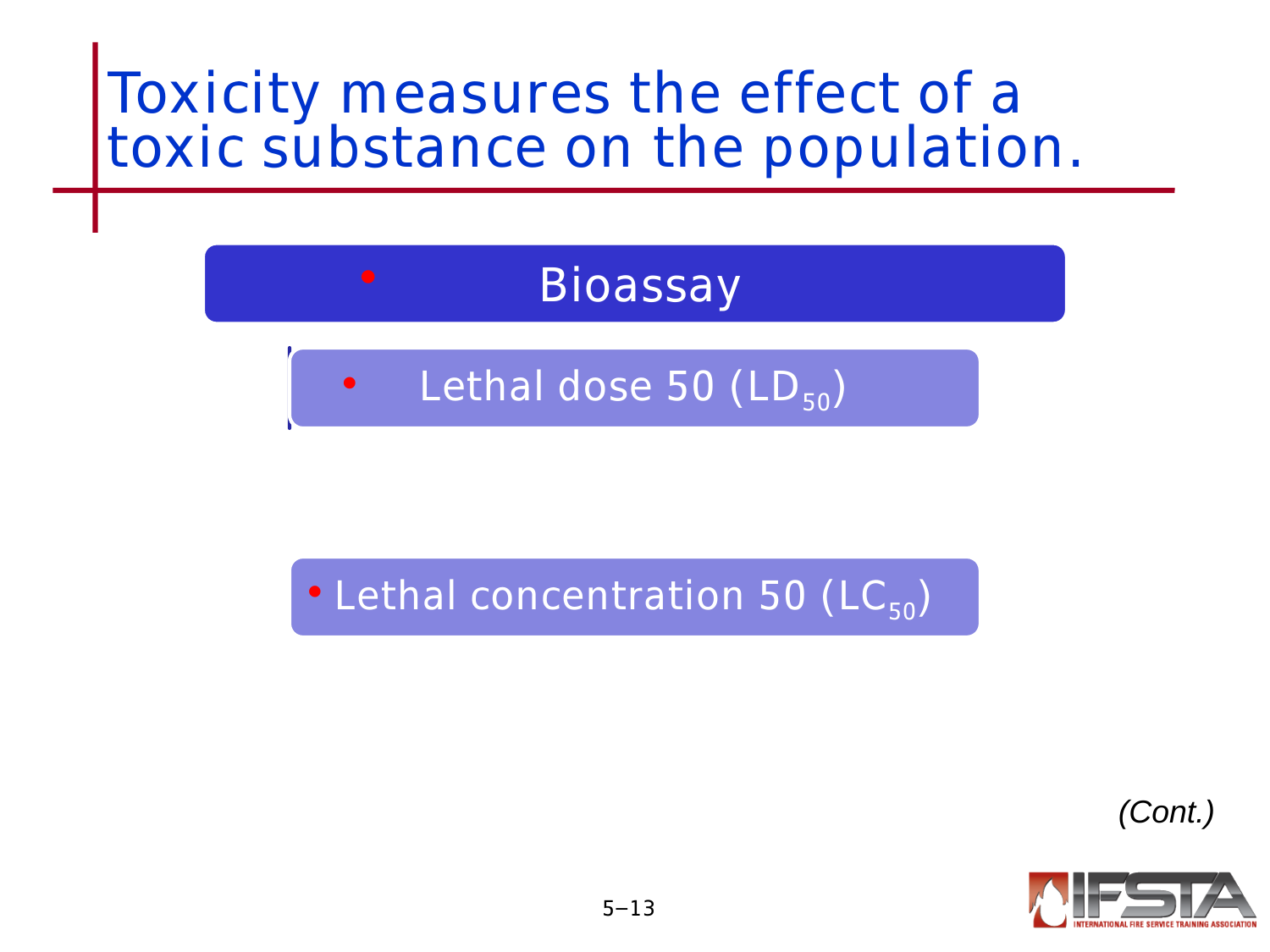

# Toxicity measures the effect of a toxic substance on the population.
Bioassay
Lethal concentration 50 (LC50)
Lethal dose 50 (LD50)
(Cont.)
5–13